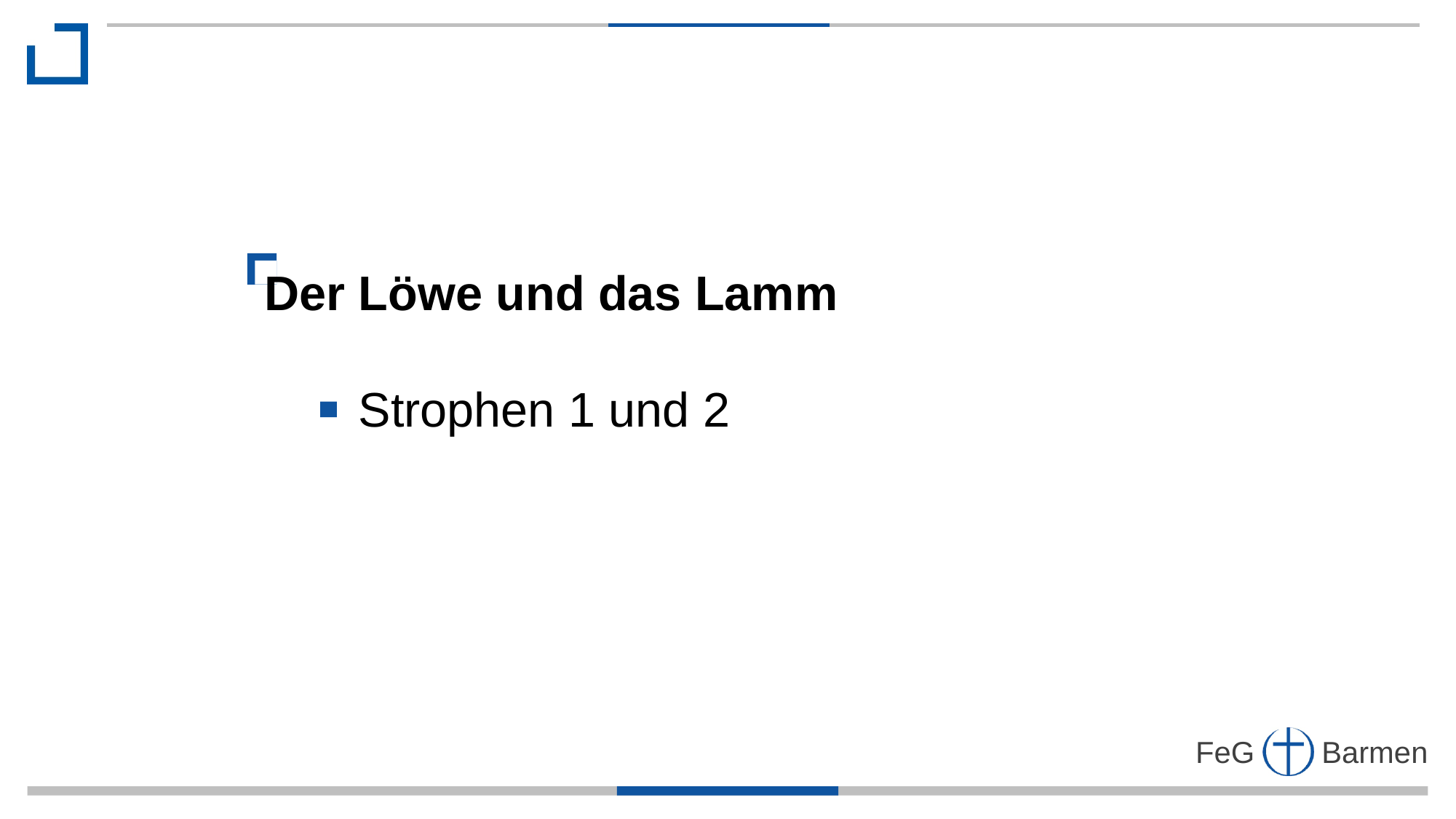

Der Löwe und das Lamm

       Strophen 1 und 2